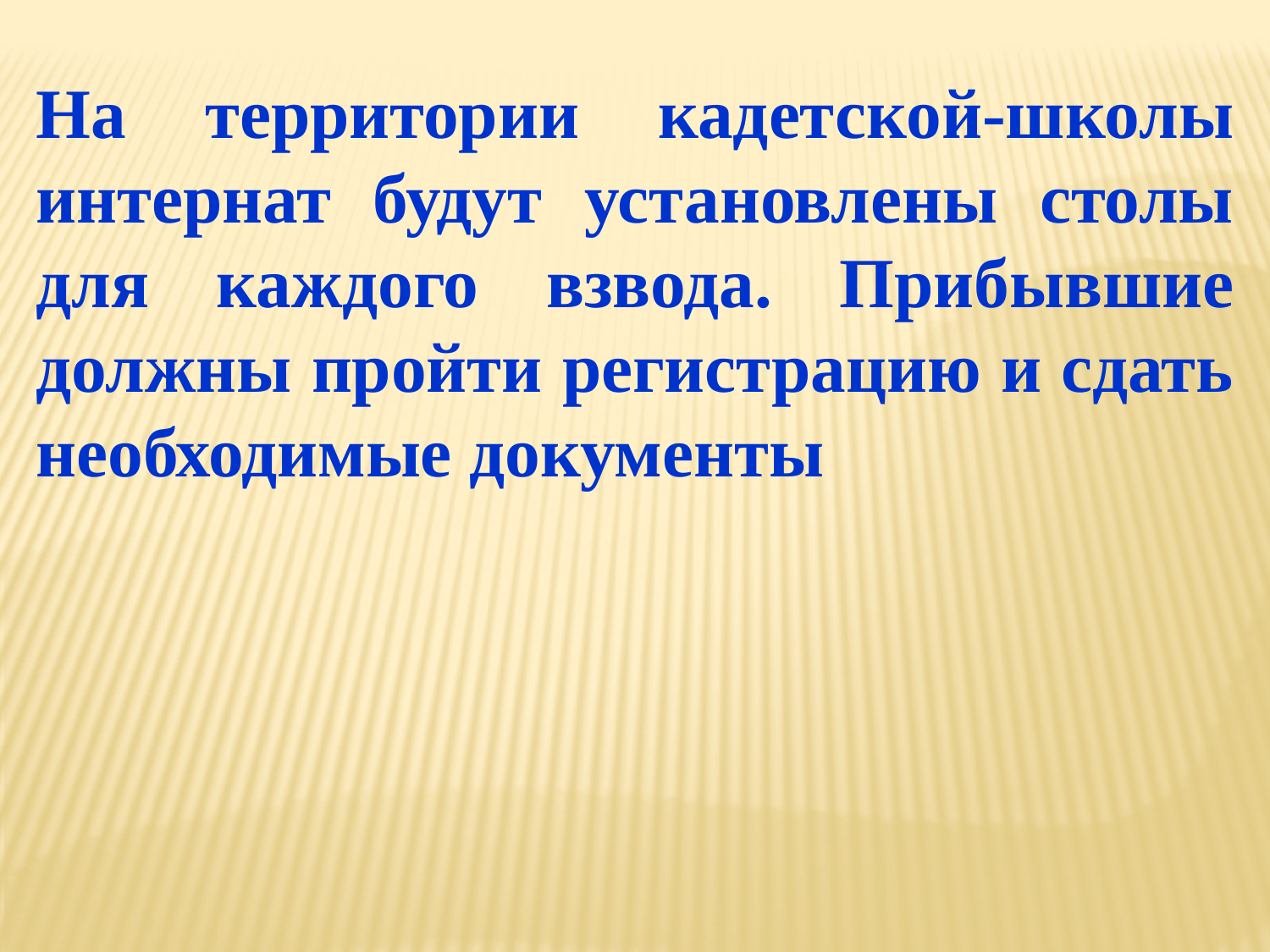

На территории кадетской-школы интернат будут установлены столы для каждого взвода. Прибывшие должны пройти регистрацию и сдать необходимые документы